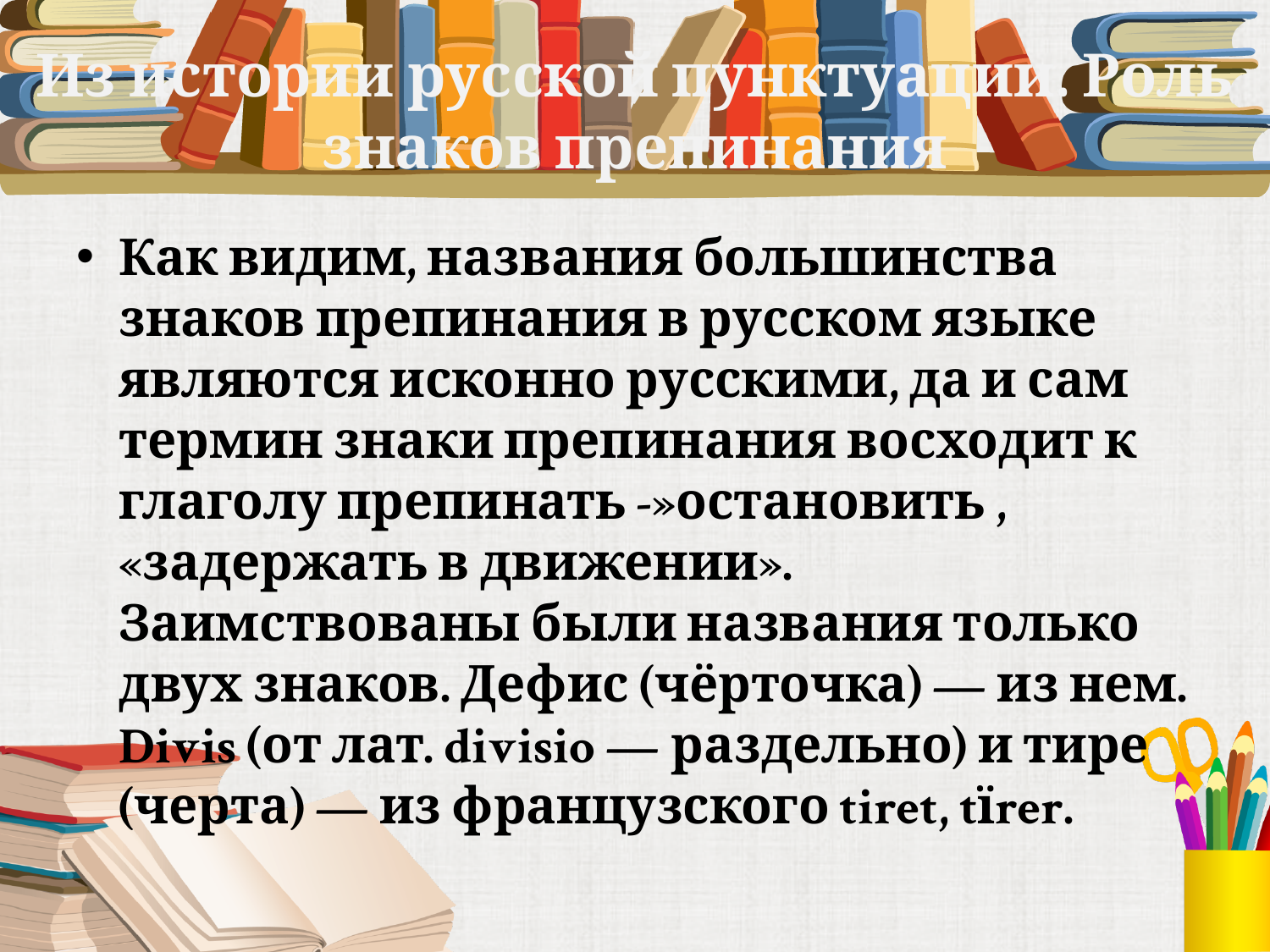

# Из истории русской пунктуации. Роль знаков препинания
Как видим, названия большинства знаков препинания в русском языке являются исконно русскими, да и сам термин знаки препинания восходит к глаголу препинать -»остановить , «задержать в движении». Заимствованы были названия только двух знаков. Дефис (чёрточка) — из нем. Divis (от лат. divisio — раздельно) и тире (черта) — из французского tiret, tїrer.